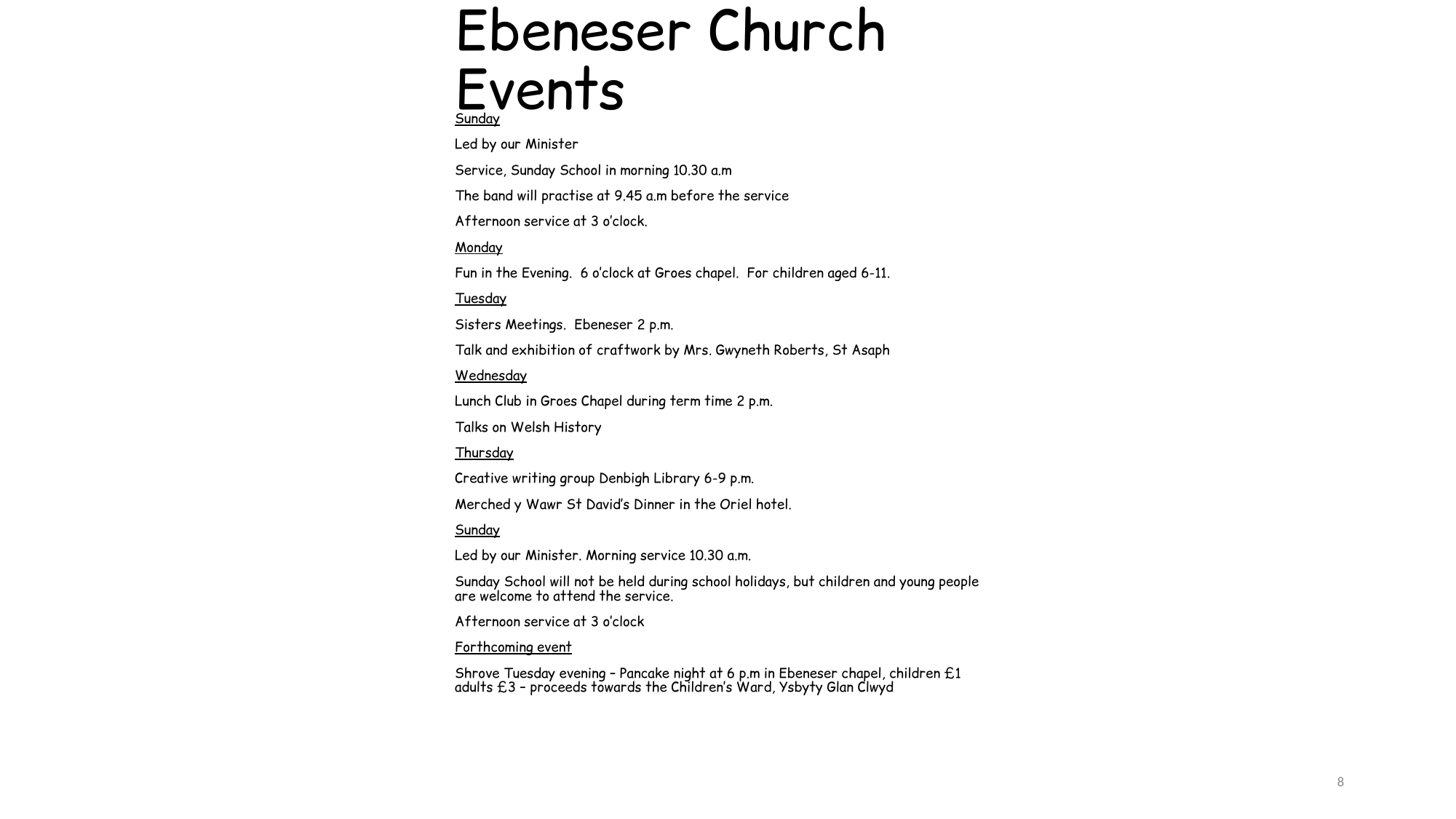

# Ebeneser Church Events
Sunday
Led by our Minister
Service, Sunday School in morning 10.30 a.m
The band will practise at 9.45 a.m before the service
Afternoon service at 3 o’clock.
Monday
Fun in the Evening.  6 o’clock at Groes chapel.  For children aged 6-11.
Tuesday
Sisters Meetings.  Ebeneser 2 p.m.
Talk and exhibition of craftwork by Mrs. Gwyneth Roberts, St Asaph
Wednesday
Lunch Club in Groes Chapel during term time 2 p.m.
Talks on Welsh History
Thursday
Creative writing group Denbigh Library 6-9 p.m.
Merched y Wawr St David’s Dinner in the Oriel hotel.
Sunday
Led by our Minister. Morning service 10.30 a.m.
Sunday School will not be held during school holidays, but children and young people are welcome to attend the service.
Afternoon service at 3 o’clock
Forthcoming event
Shrove Tuesday evening – Pancake night at 6 p.m in Ebeneser chapel, children £1 adults £3 – proceeds towards the Children’s Ward, Ysbyty Glan Clwyd

8